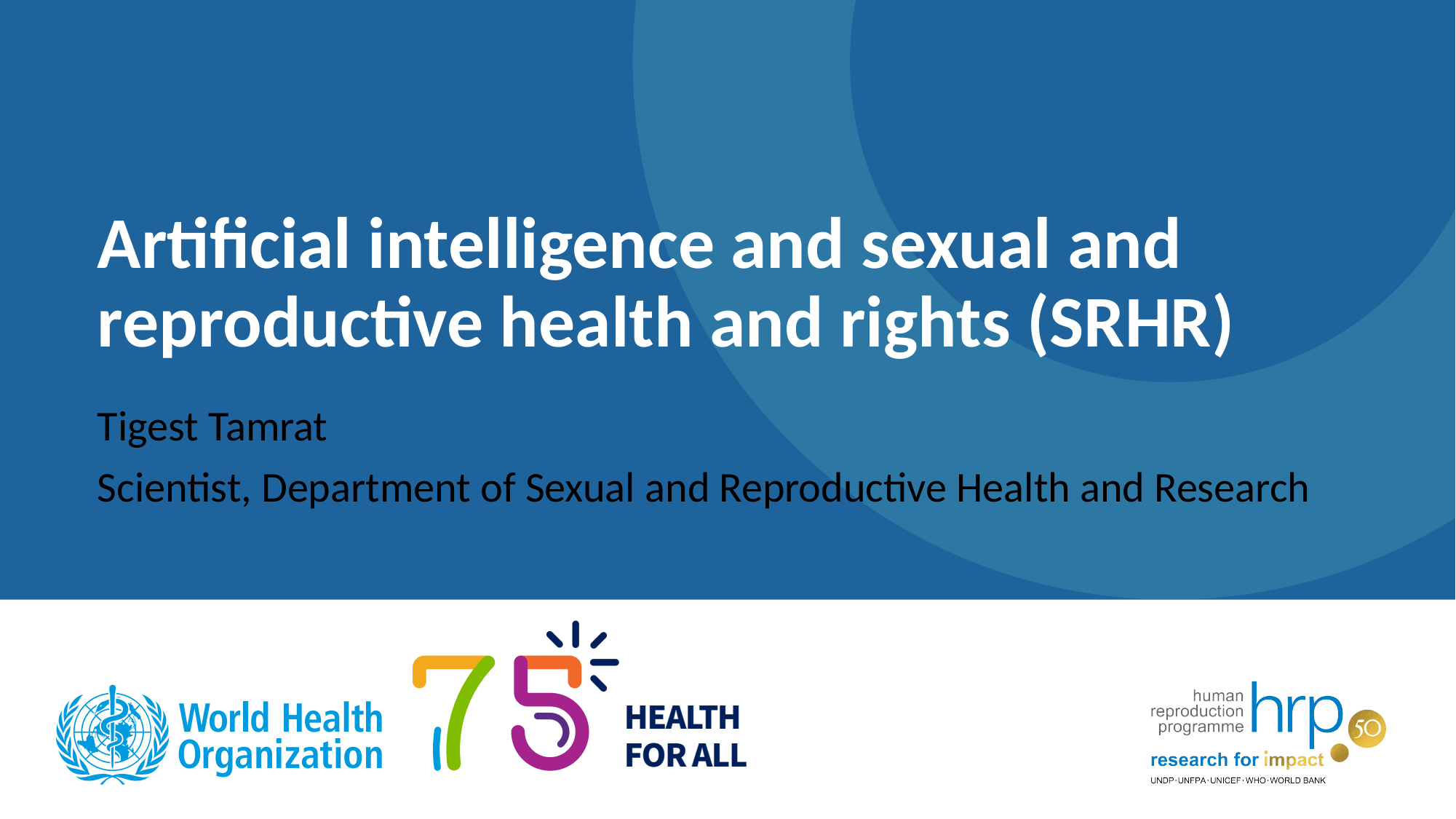

# Artificial intelligence and sexual and reproductive health and rights (SRHR)
Tigest Tamrat
Scientist, Department of Sexual and Reproductive Health and Research